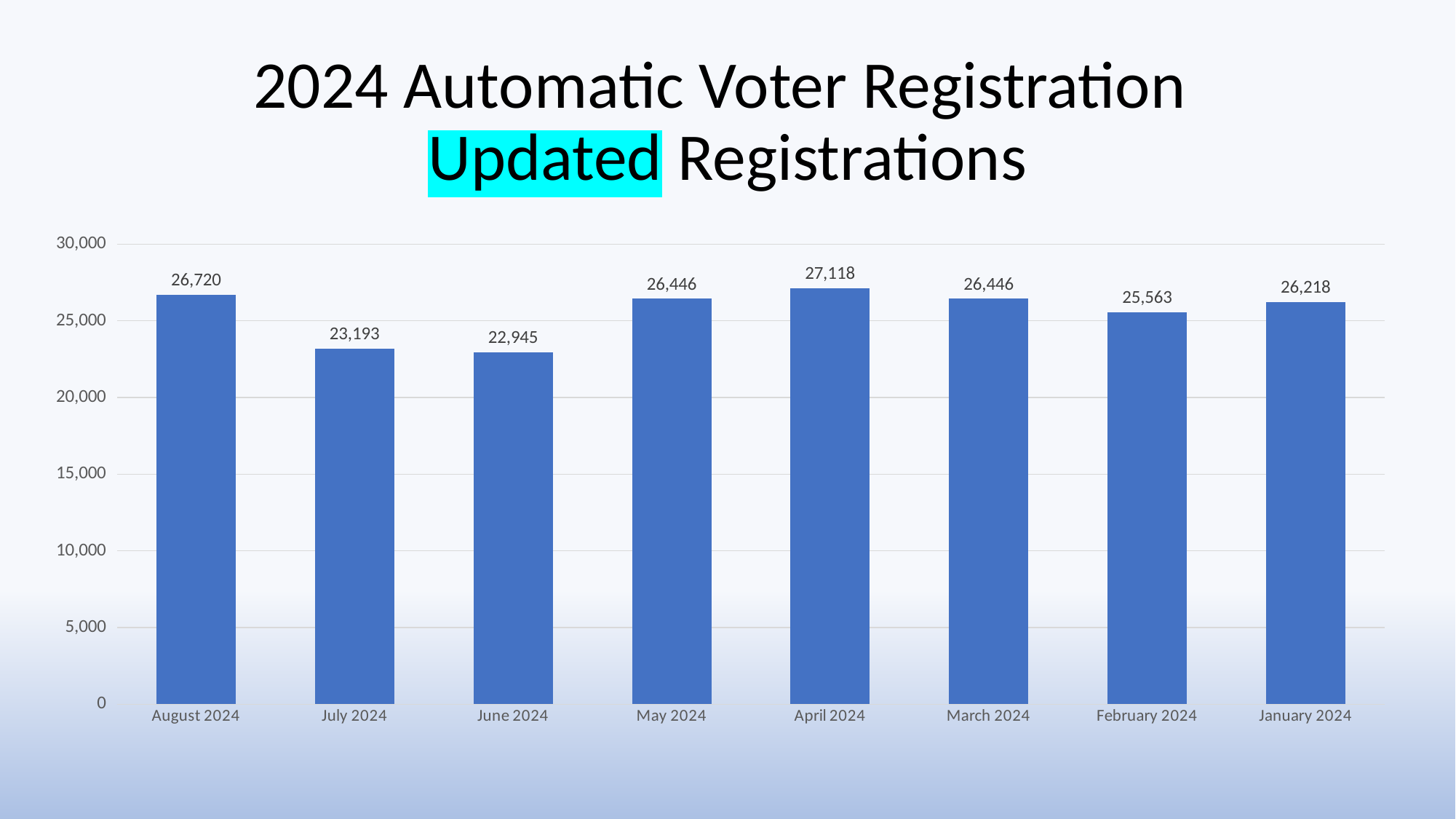

# 2024 Automatic Voter Registration Updated Registrations

### Chart

| Category | Registrations |
|---|---|
| January 2024 | 26218.0 |
| February 2024 | 25563.0 |
| March 2024 | 26446.0 |
| April 2024 | 27118.0 |
| May 2024 | 26446.0 |
| June 2024 | 22945.0 |
| July 2024 | 23193.0 |
| August 2024 | 26720.0 |